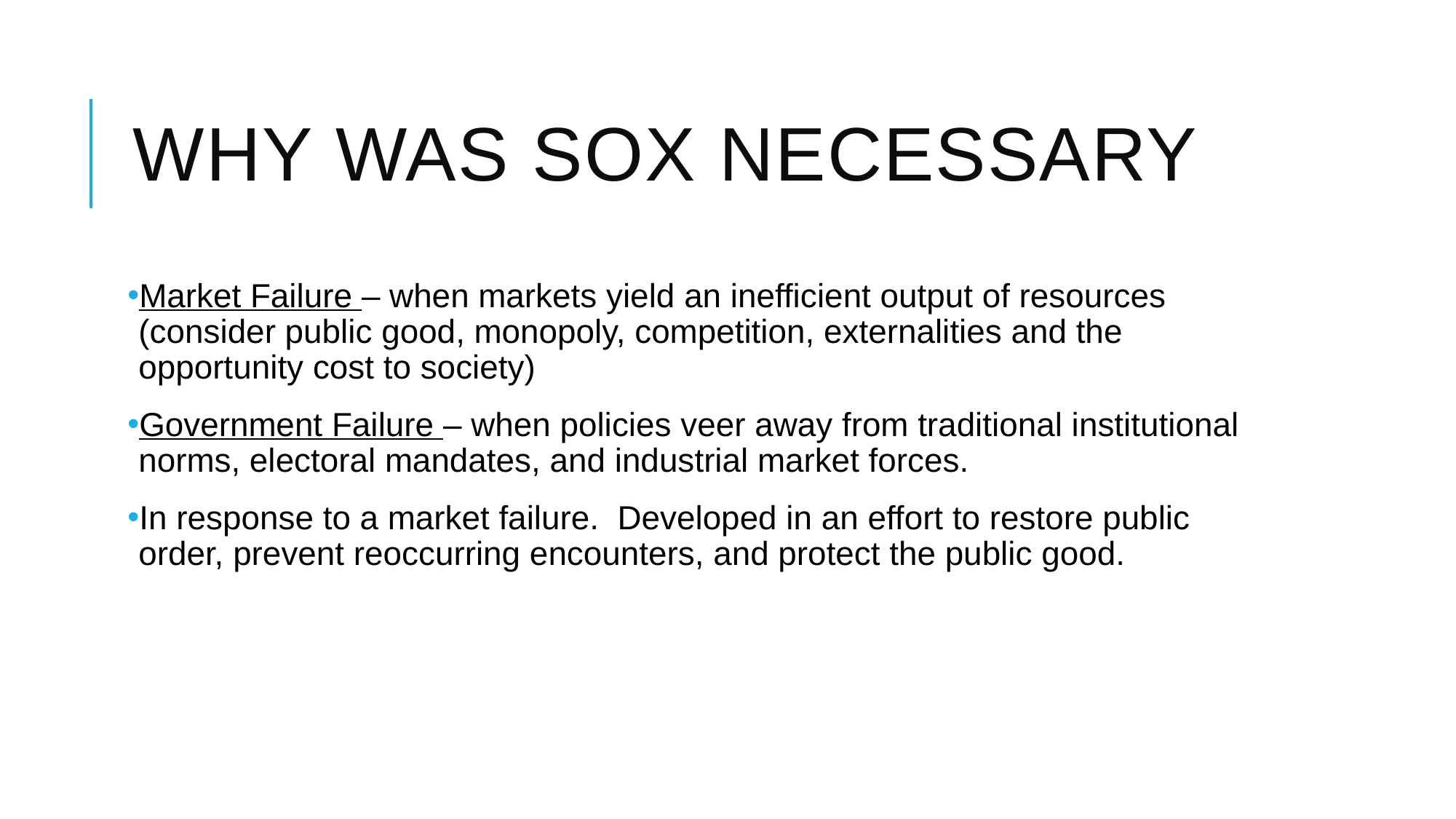

# Why was SOX necessary
Market Failure – when markets yield an inefficient output of resources (consider public good, monopoly, competition, externalities and the opportunity cost to society)
Government Failure – when policies veer away from traditional institutional norms, electoral mandates, and industrial market forces.
In response to a market failure.  Developed in an effort to restore public order, prevent reoccurring encounters, and protect the public good.